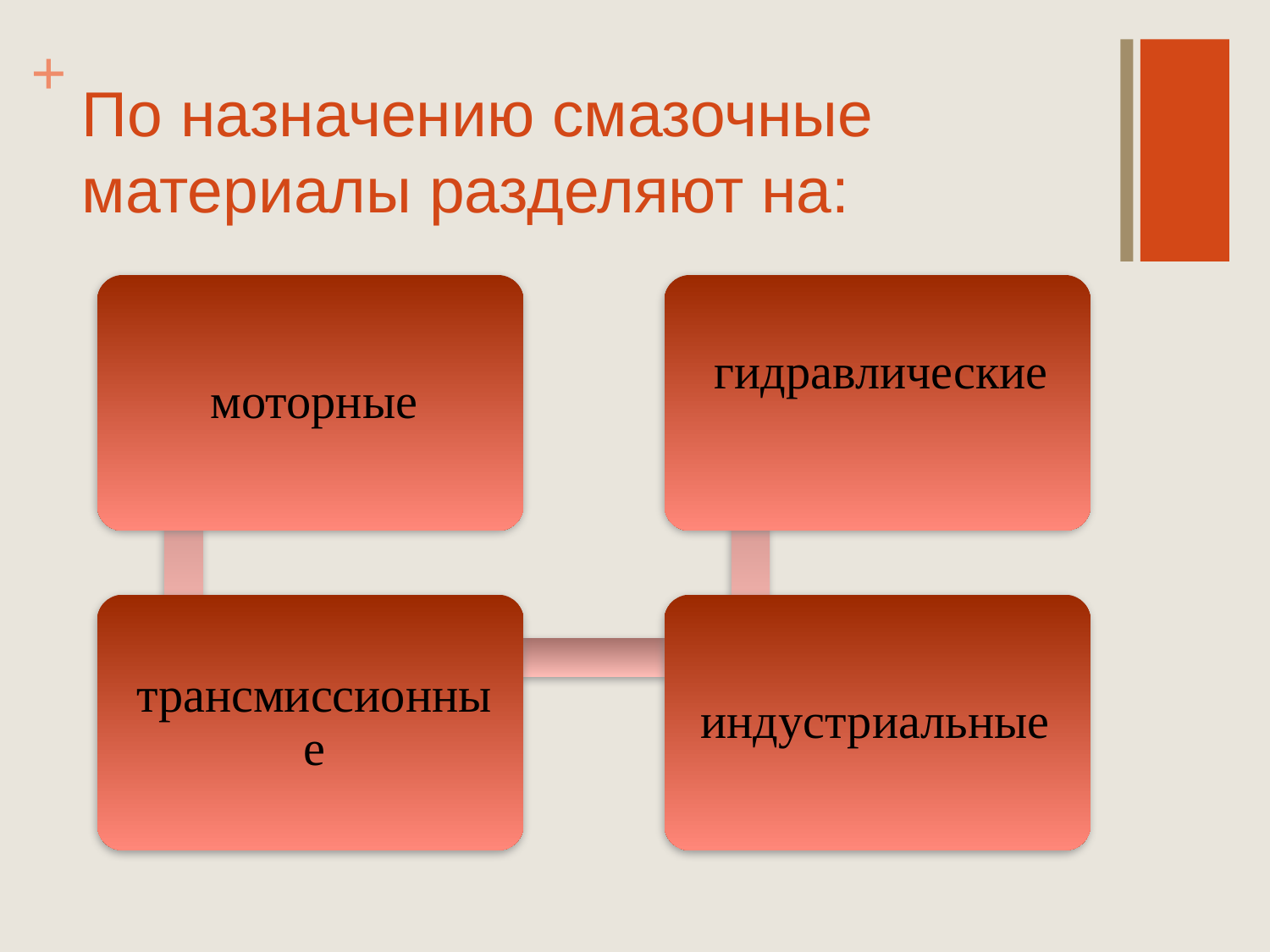

# По назначению смазочные материалы разделяют на:
моторные
трансмиссионные
индустриальные
гидравлические